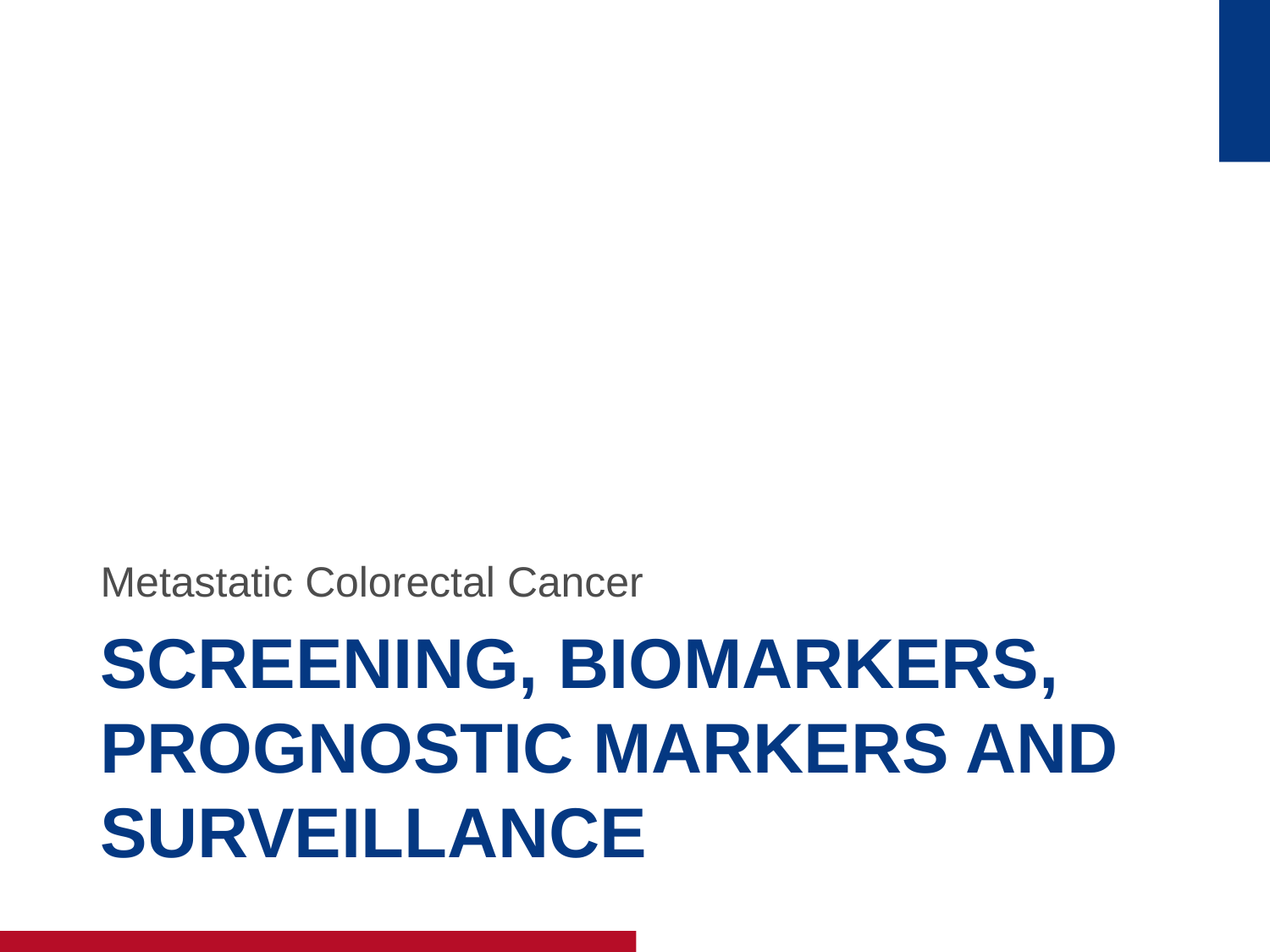

Metastatic Colorectal Cancer
# Screening, biomarkers, prognostic markers and surveillance